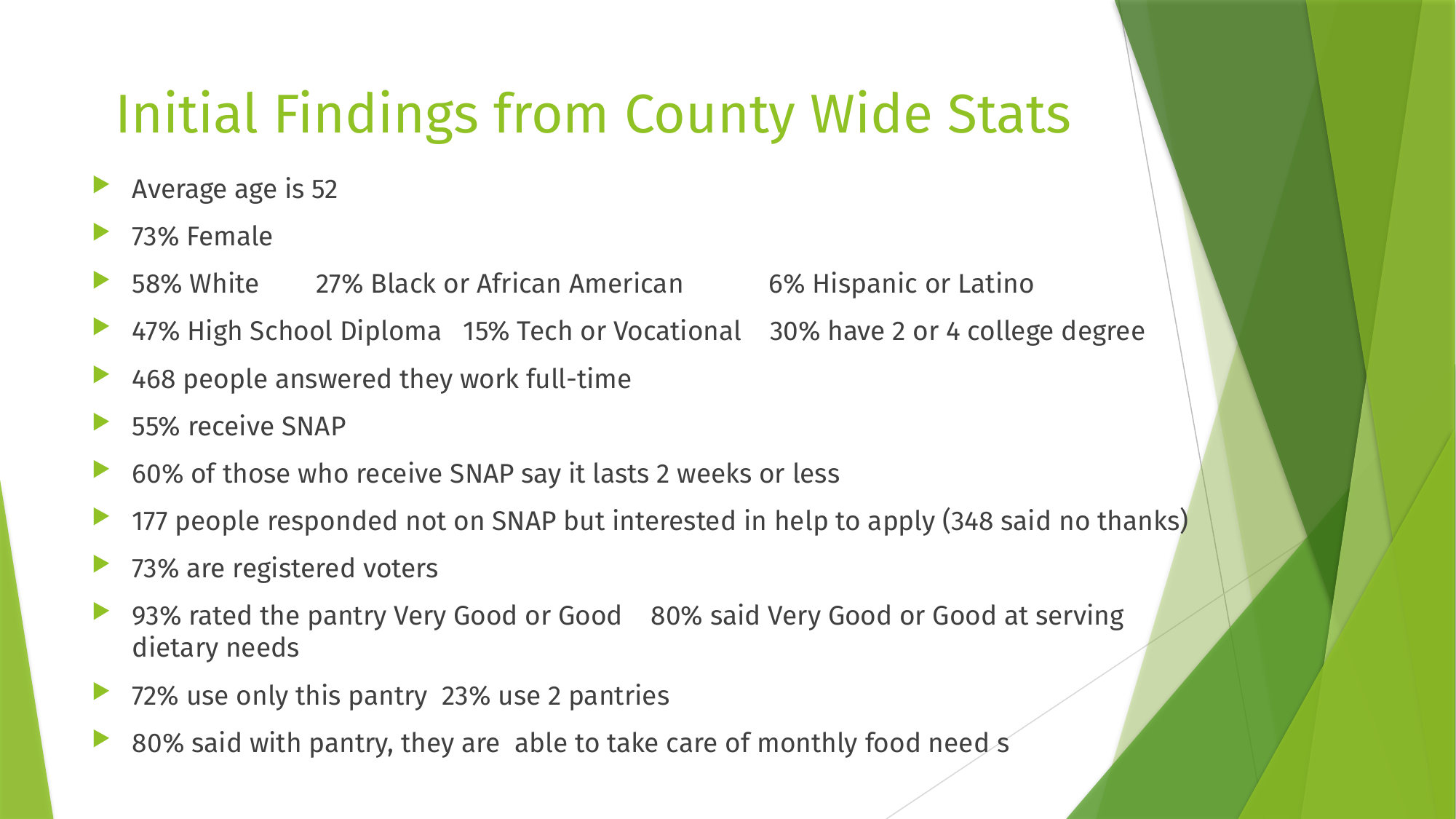

# Initial Findings from County Wide Stats
Average age is 52
73% Female
58% White        27% Black or African American            6% Hispanic or Latino
47% High School Diploma   15% Tech or Vocational    30% have 2 or 4 college degree
468 people answered they work full-time
55% receive SNAP
60% of those who receive SNAP say it lasts 2 weeks or less
177 people responded not on SNAP but interested in help to apply (348 said no thanks)
73% are registered voters
93% rated the pantry Very Good or Good    80% said Very Good or Good at serving dietary needs
72% use only this pantry  23% use 2 pantries
80% said with pantry, they are  able to take care of monthly food need s